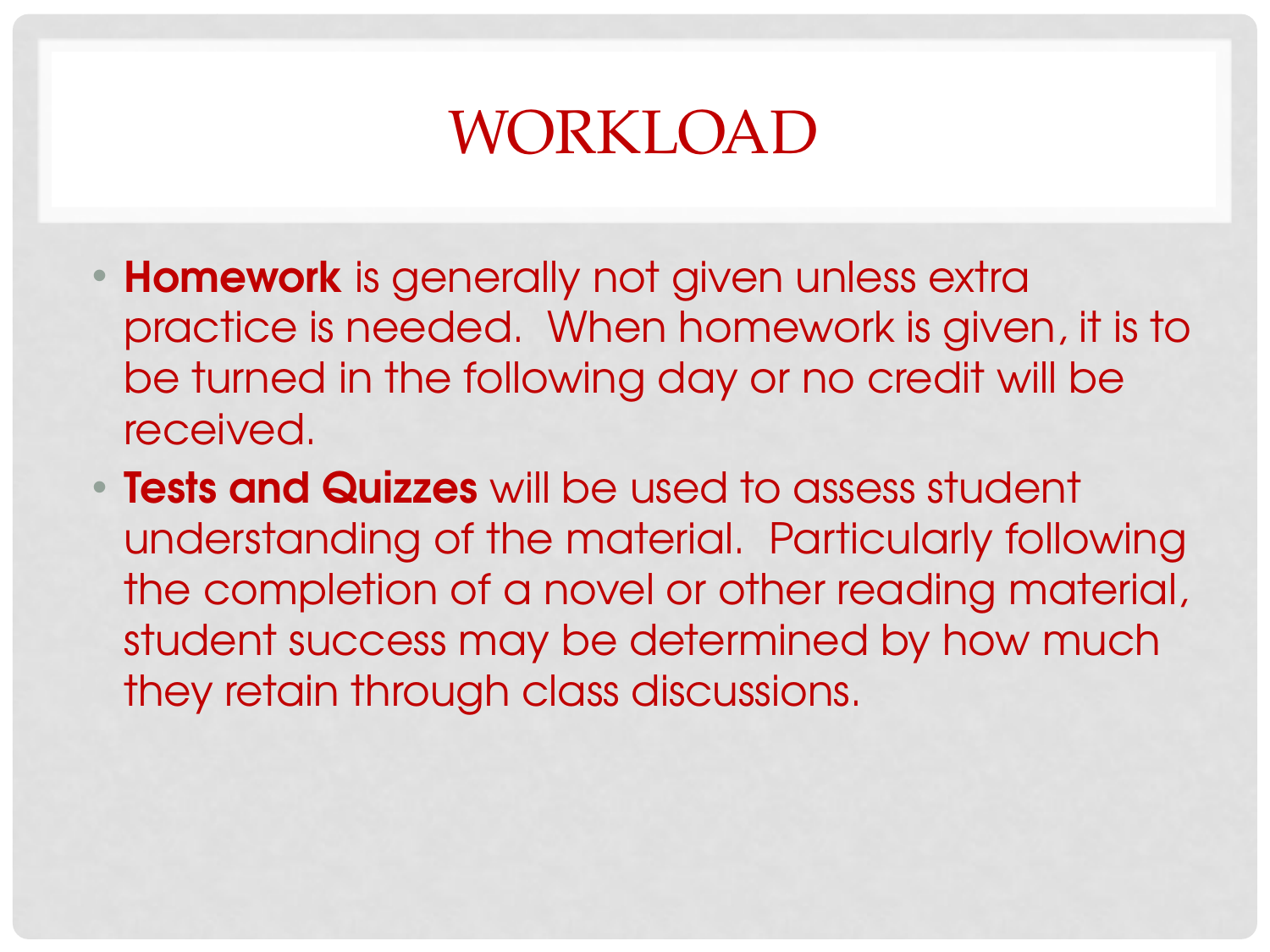

# workload
Homework is generally not given unless extra practice is needed.  When homework is given, it is to be turned in the following day or no credit will be received.
Tests and Quizzes will be used to assess student understanding of the material.  Particularly following the completion of a novel or other reading material, student success may be determined by how much they retain through class discussions.